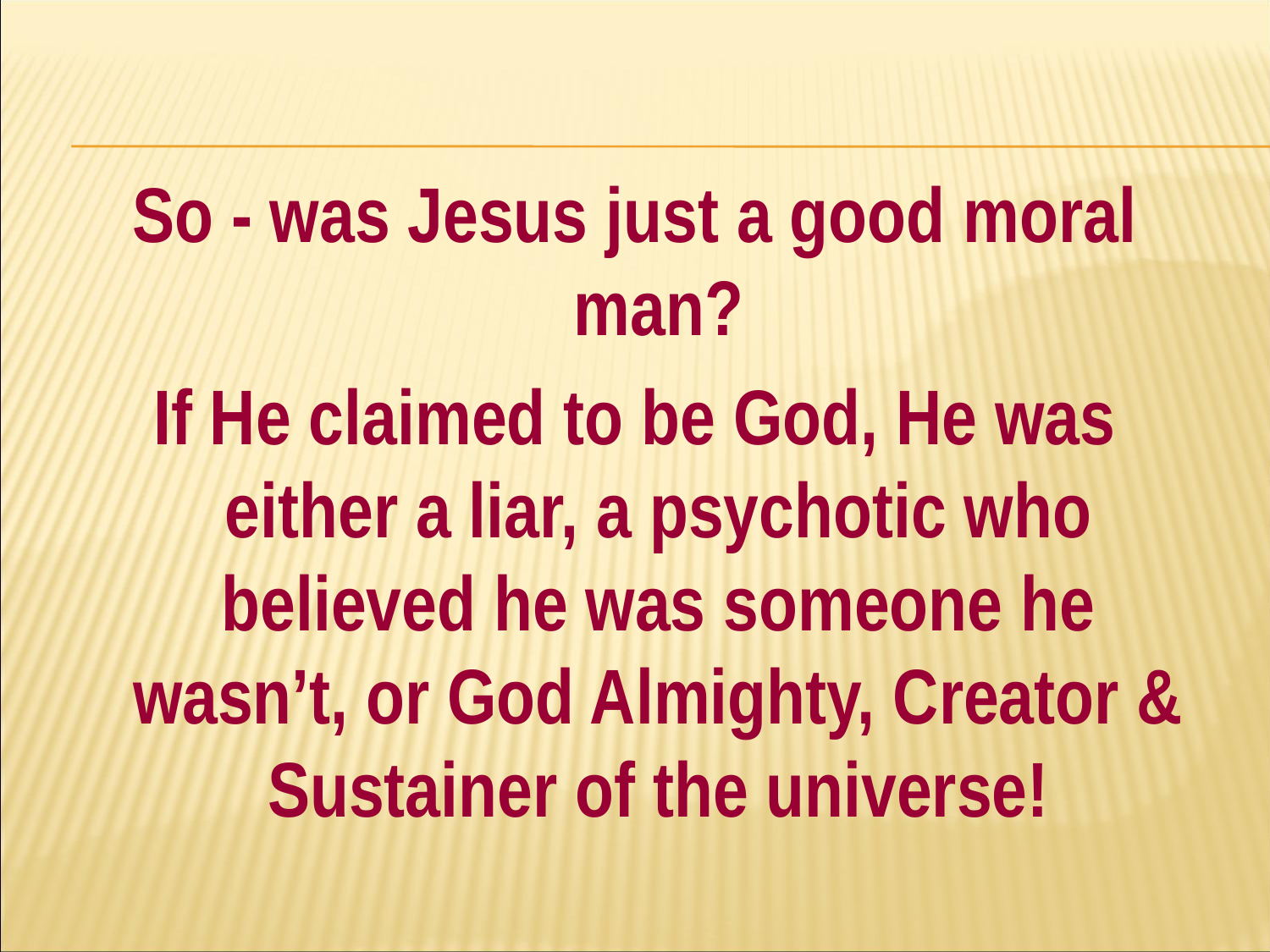

#
So - was Jesus just a good moral man?
If He claimed to be God, He was either a liar, a psychotic who believed he was someone he wasn’t, or God Almighty, Creator & Sustainer of the universe!